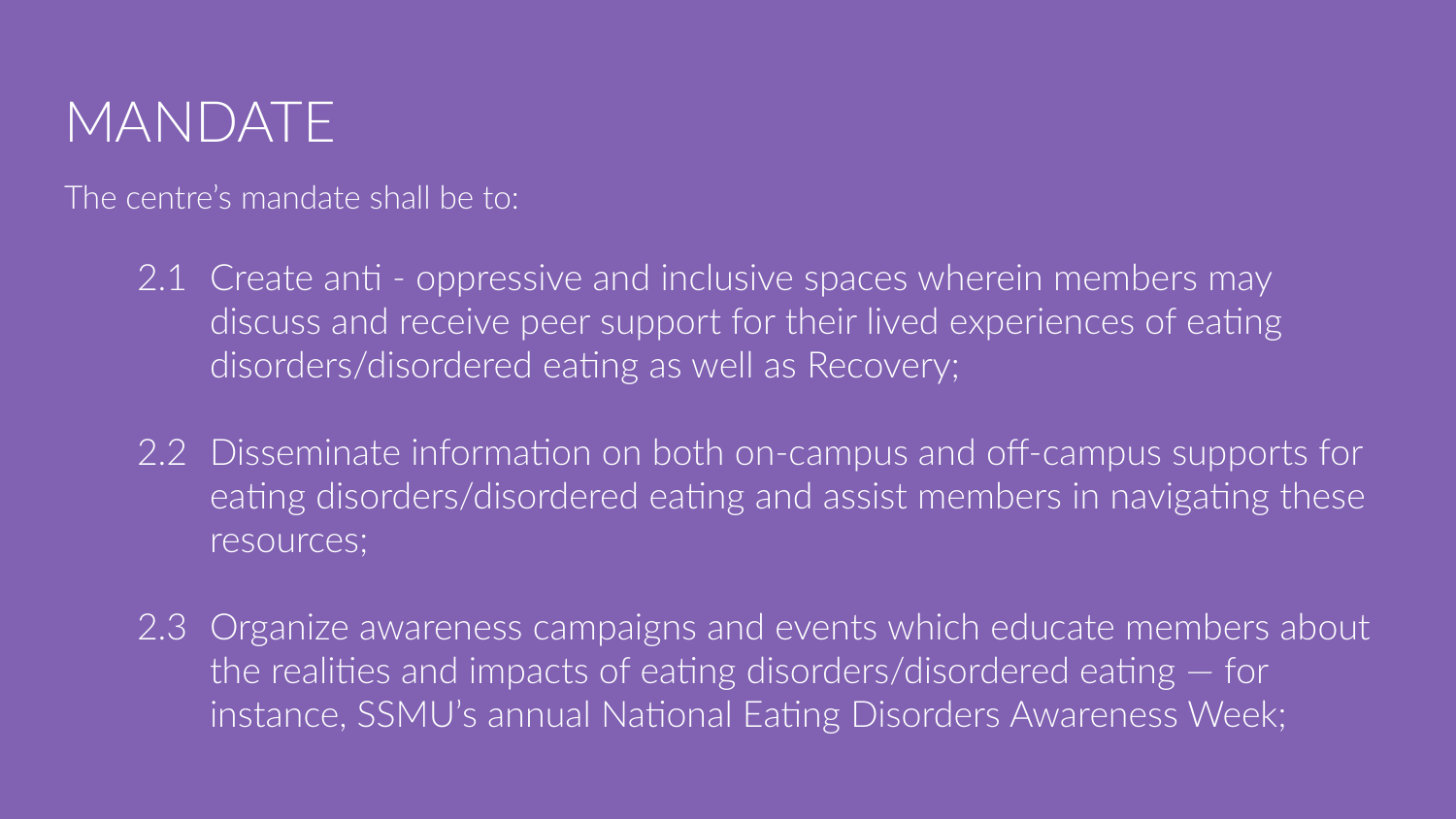

# MANDATE
The centre’s mandate shall be to:

2.1 	Create anti - oppressive and inclusive spaces wherein members may discuss and receive peer support for their lived experiences of eating disorders/disordered eating as well as Recovery;

2.2	Disseminate information on both on-campus and off-campus supports for eating disorders/disordered eating and assist members in navigating these resources;

2.3	Organize awareness campaigns and events which educate members about the realities and impacts of eating disorders/disordered eating — for instance, SSMU’s annual National Eating Disorders Awareness Week;